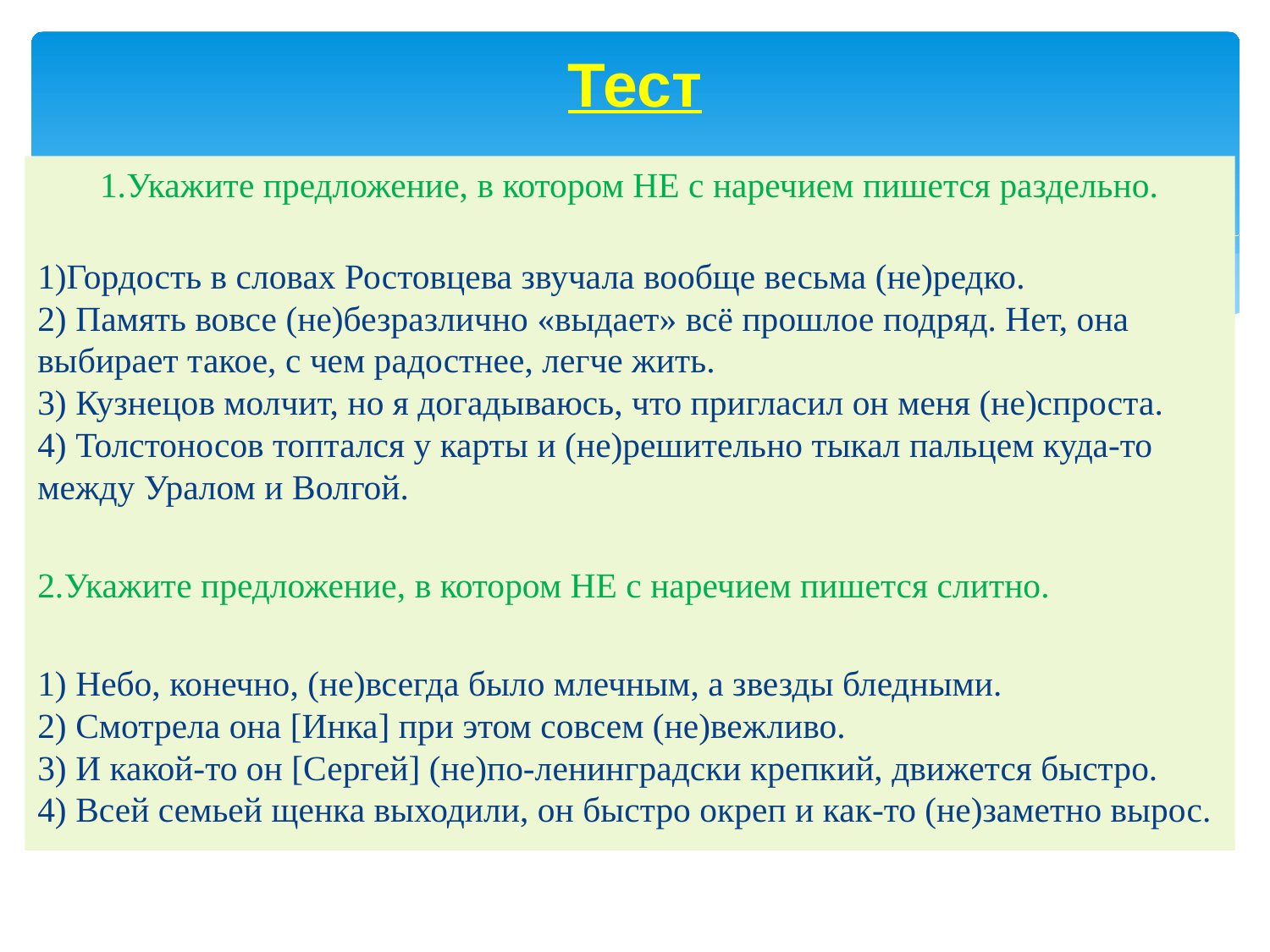

# Тест
1.Укажите предложение, в котором НЕ с наречием пишется раздельно.
1)Гордость в словах Ростовцева звучала вообще весьма (не)редко.
2) Память вовсе (не)безразлично «выдает» всё прошлое подряд. Нет, она выбирает такое, с чем радостнее, легче жить.
3) Кузнецов молчит, но я догадываюсь, что пригласил он меня (не)спроста.
4) Толстоносов топтался у карты и (не)решительно тыкал пальцем куда-то между Уралом и Волгой.

2.Укажите предложение, в котором НЕ с наречием пишется слитно.

1) Небо, конечно, (не)всегда было млечным, а звезды бледными.
2) Смотрела она [Инка] при этом совсем (не)вежливо.
3) И какой-то он [Сергей] (не)по-ленинградски крепкий, движется быстро.
4) Всей семьей щенка выходили, он быстро окреп и как-то (не)заметно вырос.